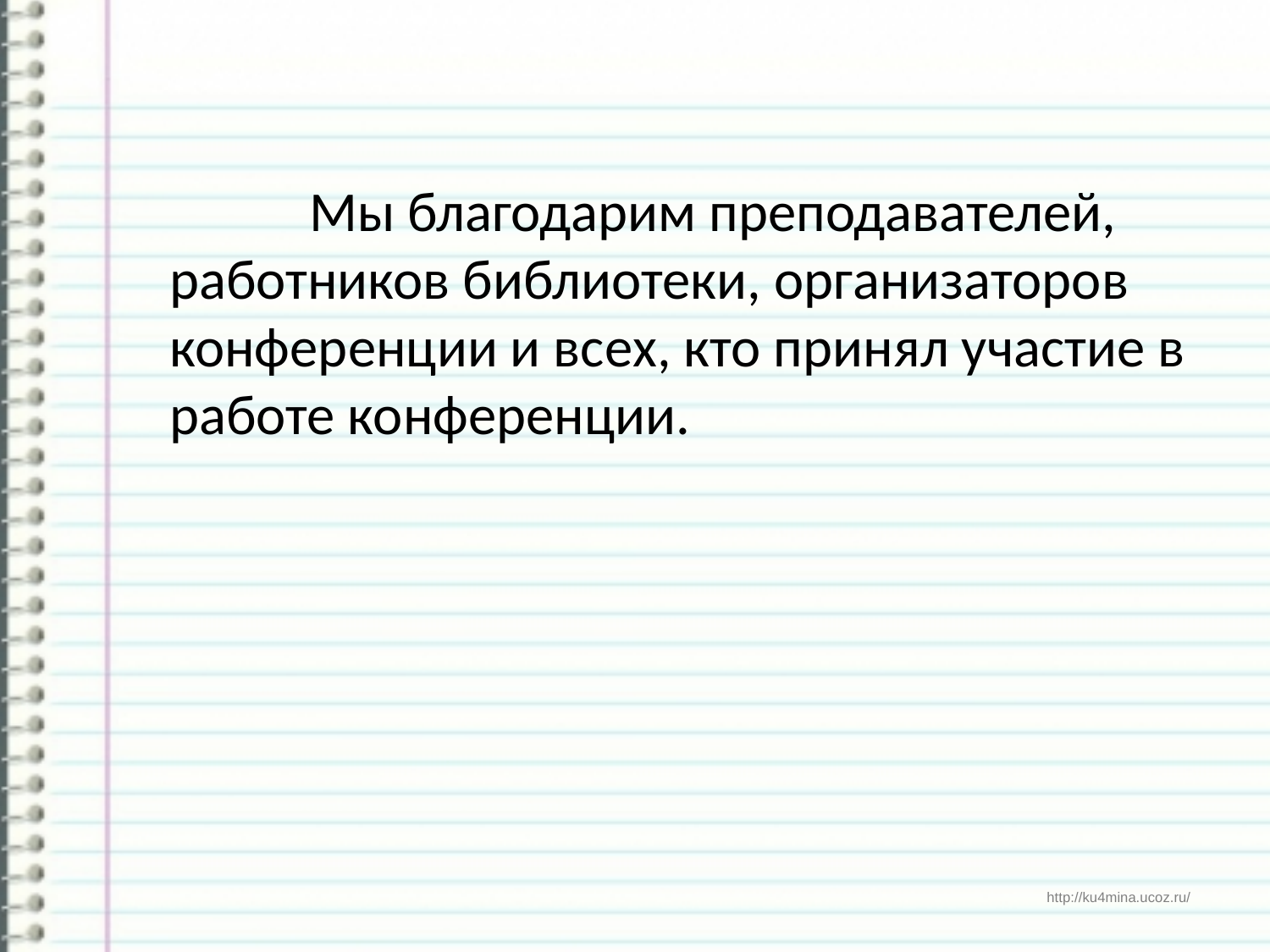

#
		 Мы благодарим преподавателей, работников библиотеки, организаторов конференции и всех, кто принял участие в работе конференции.